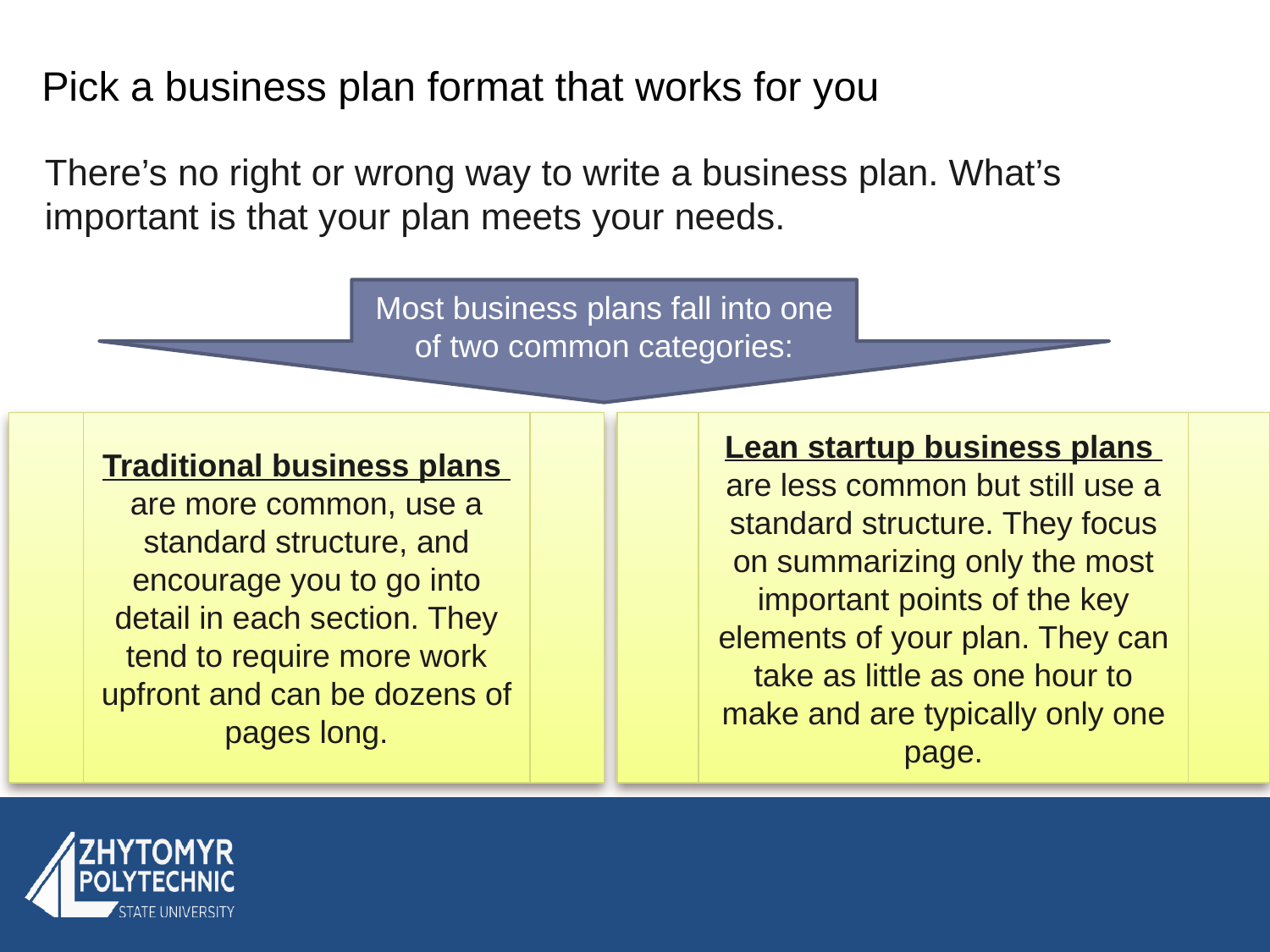

Pick a business plan format that works for you
There’s no right or wrong way to write a business plan. What’s important is that your plan meets your needs.
Most business plans fall into one of two common categories:
Traditional business plans
are more common, use a standard structure, and encourage you to go into detail in each section. They tend to require more work upfront and can be dozens of pages long.
Lean startup business plans
are less common but still use a standard structure. They focus on summarizing only the most important points of the key elements of your plan. They can take as little as one hour to make and are typically only one page.